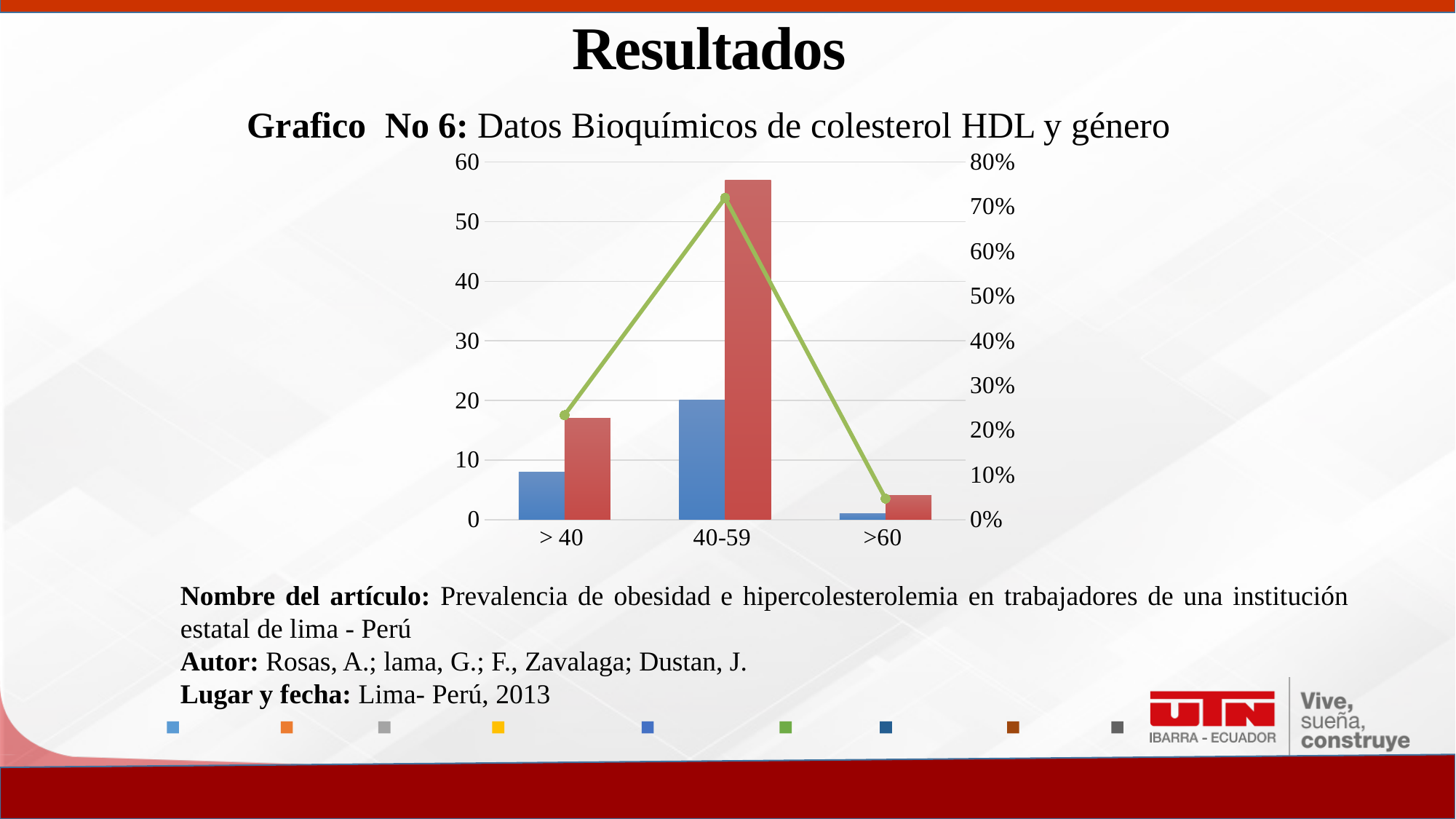

Resultados
Grafico  No 6: Datos Bioquímicos de colesterol HDL y género

### Chart

| Category | Masculino  | Femenino  | Porcentaje  |
|---|---|---|---|
| > 40  | 8.0 | 17.0 | 0.2336448598130841 |
| 40-59  | 20.0 | 57.0 | 0.719626168224299 |
| >60  | 1.0 | 4.0 | 0.04672897196261682 |
Nombre del artículo: Prevalencia de obesidad e hipercolesterolemia en trabajadores de una institución estatal de lima - Perú
Autor: Rosas, A.; lama, G.; F., Zavalaga; Dustan, J.
Lugar y fecha: Lima- Perú, 2013